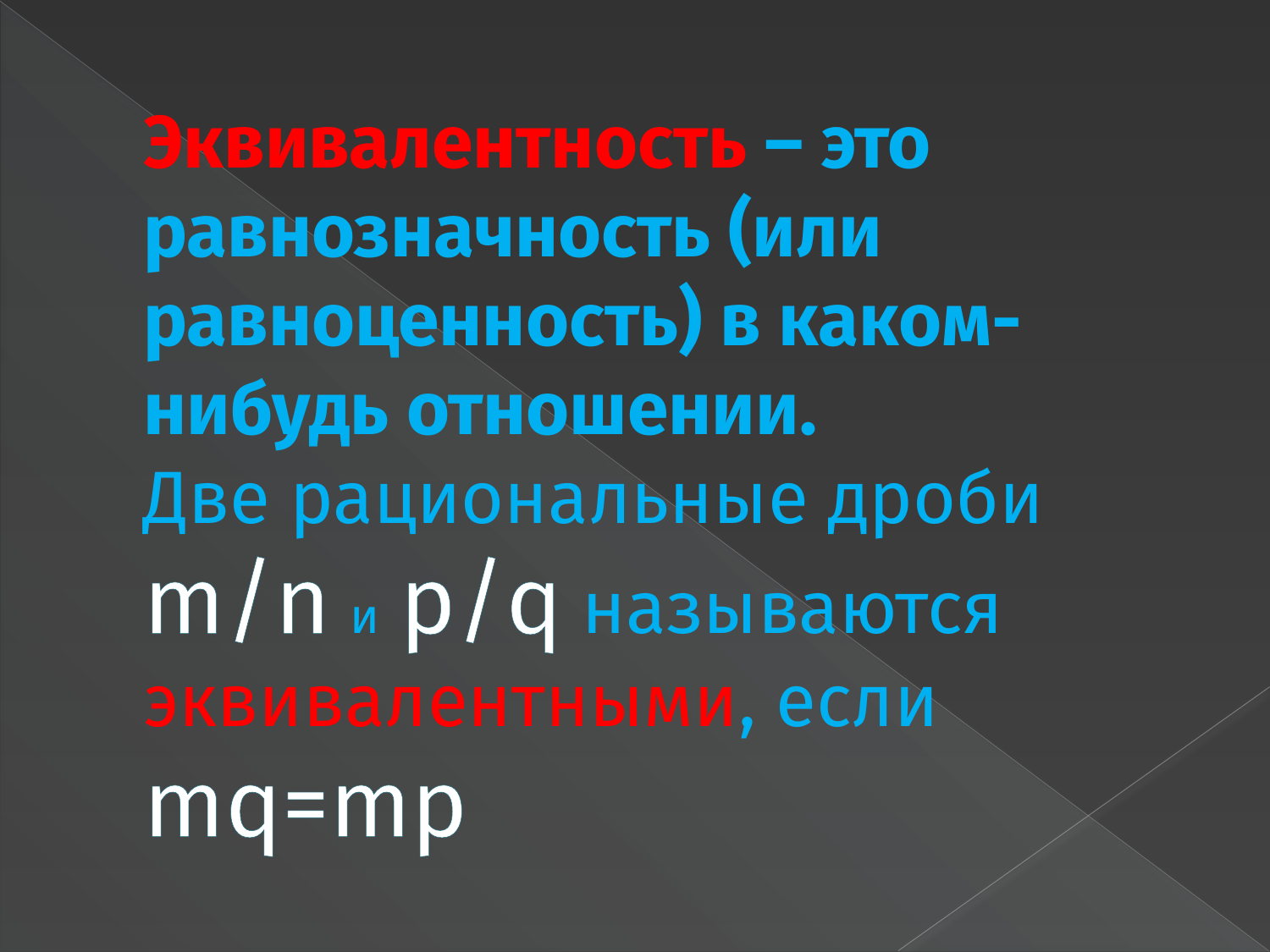

# Эквивалентность – это равнозначность (или равноценность) в каком-нибудь отношении. Две рациональные дроби m/n и p/q называются эквивалентными, если mq=mp